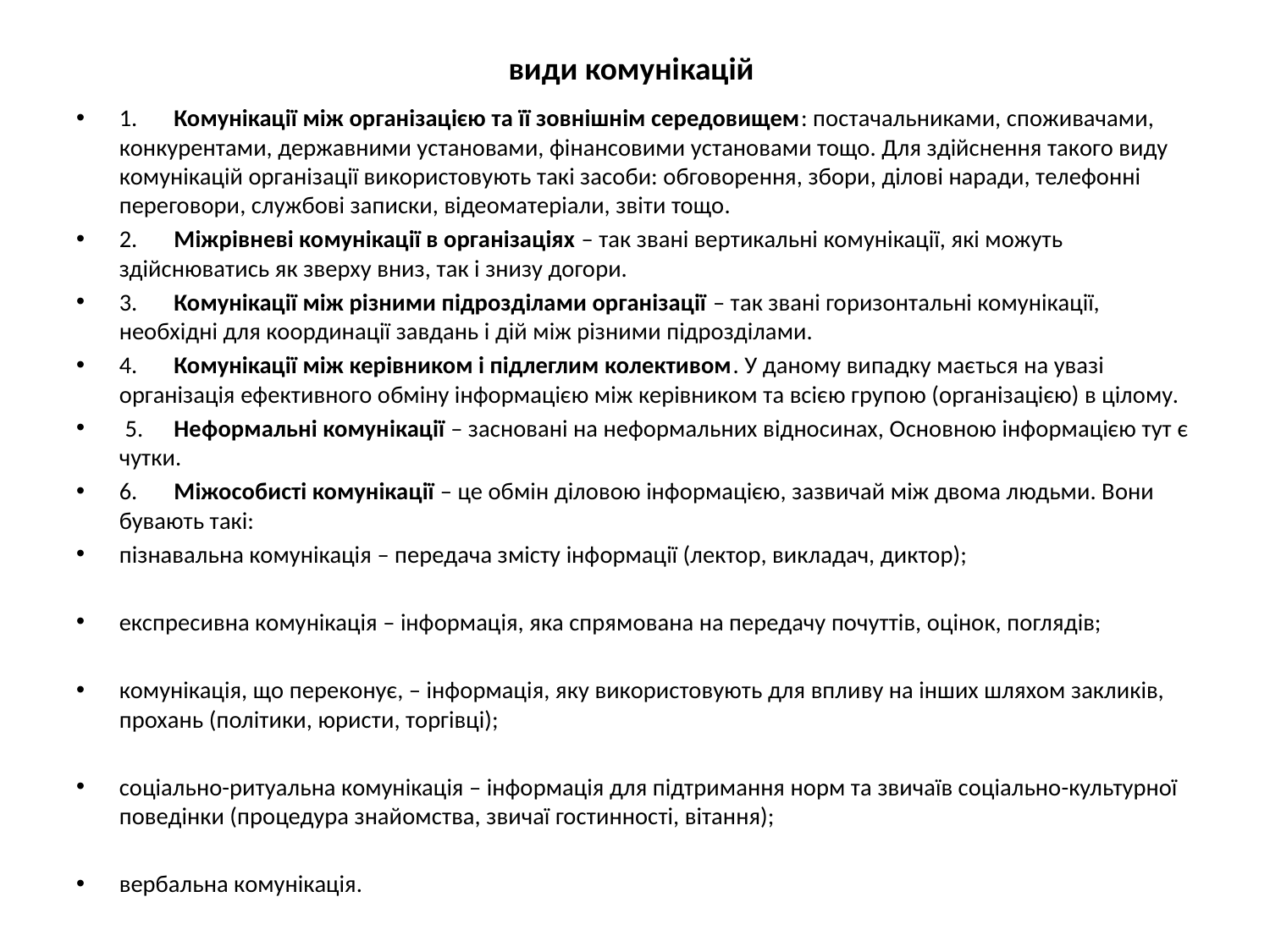

# види комунікацій
1.	Комунікації між організацією та її зовнішнім середовищем: постачальниками, споживачами, конкурентами, державними установами, фінансовими установами тощо. Для здійснення такого виду комунікацій організації використовують такі засоби: обговорення, збори, ділові наради, телефонні переговори, службові записки, відеоматеріали, звіти тощо.
2.	Міжрівневі комунікації в організаціях – так звані вертикальні комунікації, які можуть здійснюватись як зверху вниз, так і знизу догори.
3.	Комунікації між різними підрозділами організації – так звані горизонтальні комунікації, необхідні для координації завдань і дій між різними підрозділами.
4.	Комунікації між керівником і підлеглим колективом. У даному випадку мається на увазі організація ефективного обміну інформацією між керівником та всією групою (організацією) в цілому.
 5.	Неформальні комунікації – засновані на неформальних відносинах, Основною інформацією тут є чутки.
6.	Міжособисті комунікації – це обмін діловою інформацією, зазвичай між двома людьми. Вони бувають такі:
пізнавальна комунікація – передача змісту інформації (лектор, викладач, диктор);

експресивна комунікація – інформація, яка спрямована на передачу почуттів, оцінок, поглядів;

комунікація, що переконує, – інформація, яку використовують для впливу на інших шляхом закликів, прохань (політики, юристи, торгівці);

соціально-ритуальна комунікація – інформація для підтримання норм та звичаїв соціально-культурної поведінки (процедура знайомства, звичаї гостинності, вітання);

вербальна комунікація.